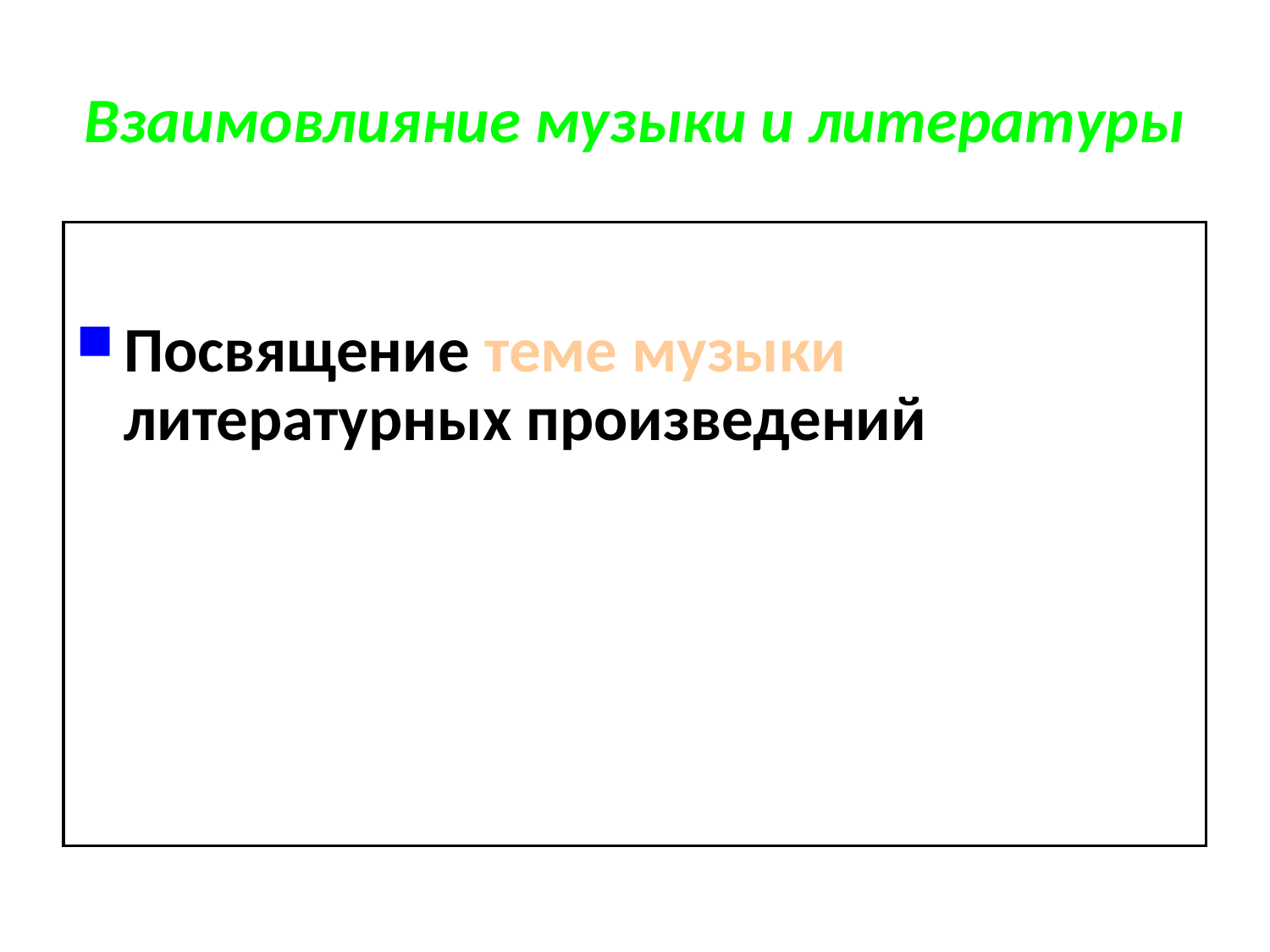

Взаимовлияние музыки и литературы

Посвящение теме музыки  литературных произведений